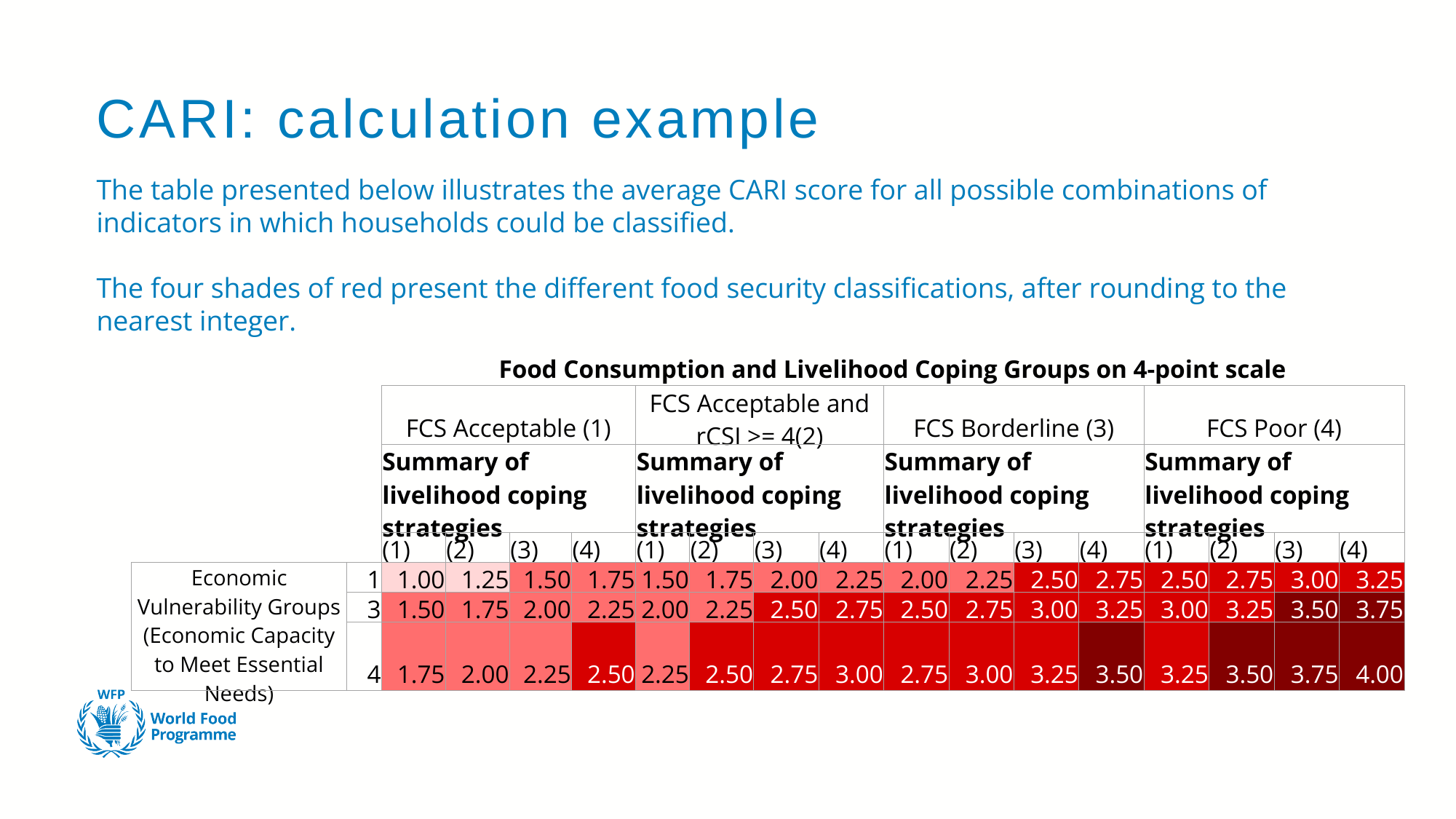

# CARI: calculation example
The table presented below illustrates the average CARI score for all possible combinations of indicators in which households could be classified.

The four shades of red present the different food security classifications, after rounding to the nearest integer.
|  |  | Food Consumption and Livelihood Coping Groups on 4-point scale |  |  |  |  |  |  |  |  |  |  |  |  |  |  |  |
| --- | --- | --- | --- | --- | --- | --- | --- | --- | --- | --- | --- | --- | --- | --- | --- | --- | --- |
|  |  | FCS Acceptable (1) |  |  |  | FCS Acceptable and rCSI >= 4(2) |  |  |  | FCS Borderline (3) |  |  |  | FCS Poor (4) |  |  |  |
|  |  | Summary of livelihood coping strategies |  |  |  | Summary of livelihood coping strategies |  |  |  | Summary of livelihood coping strategies |  |  |  | Summary of livelihood coping strategies |  |  |  |
|  |  | (1) | (2) | (3) | (4) | (1) | (2) | (3) | (4) | (1) | (2) | (3) | (4) | (1) | (2) | (3) | (4) |
| Economic Vulnerability Groups (Economic Capacity to Meet Essential Needs) | 1 | 1.00 | 1.25 | 1.50 | 1.75 | 1.50 | 1.75 | 2.00 | 2.25 | 2.00 | 2.25 | 2.50 | 2.75 | 2.50 | 2.75 | 3.00 | 3.25 |
|  | 3 | 1.50 | 1.75 | 2.00 | 2.25 | 2.00 | 2.25 | 2.50 | 2.75 | 2.50 | 2.75 | 3.00 | 3.25 | 3.00 | 3.25 | 3.50 | 3.75 |
|  | 4 | 1.75 | 2.00 | 2.25 | 2.50 | 2.25 | 2.50 | 2.75 | 3.00 | 2.75 | 3.00 | 3.25 | 3.50 | 3.25 | 3.50 | 3.75 | 4.00 |